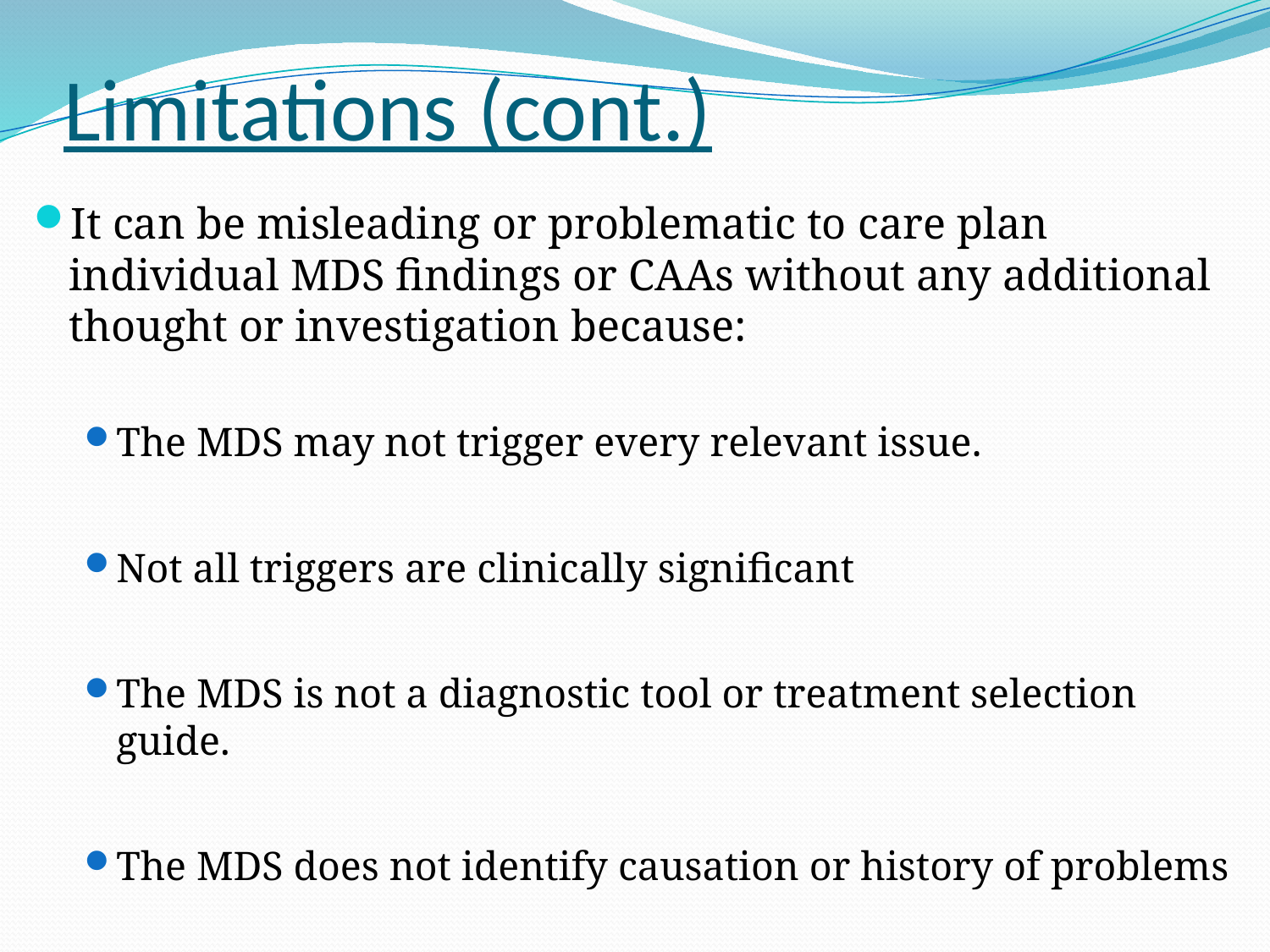

# Limitations (cont.)
It can be misleading or problematic to care plan individual MDS findings or CAAs without any additional thought or investigation because:

The MDS may not trigger every relevant issue.

Not all triggers are clinically significant

The MDS is not a diagnostic tool or treatment selection guide.

The MDS does not identify causation or history of problems